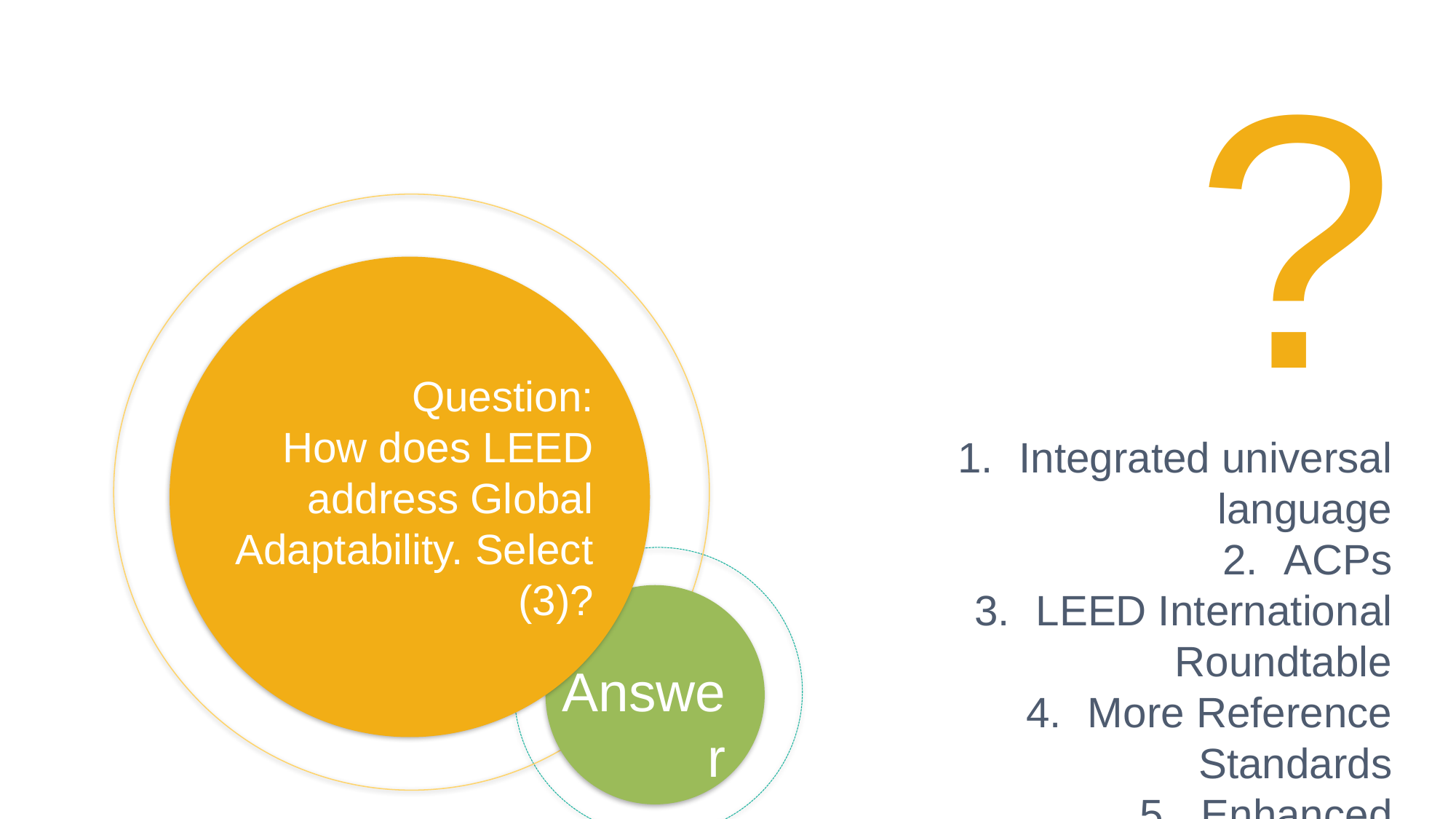

?

Question:
How does LEED address Global Adaptability. Select (3)?
Integrated universal language
ACPs
LEED International Roundtable
More Reference Standards
Enhanced Performance

Answer